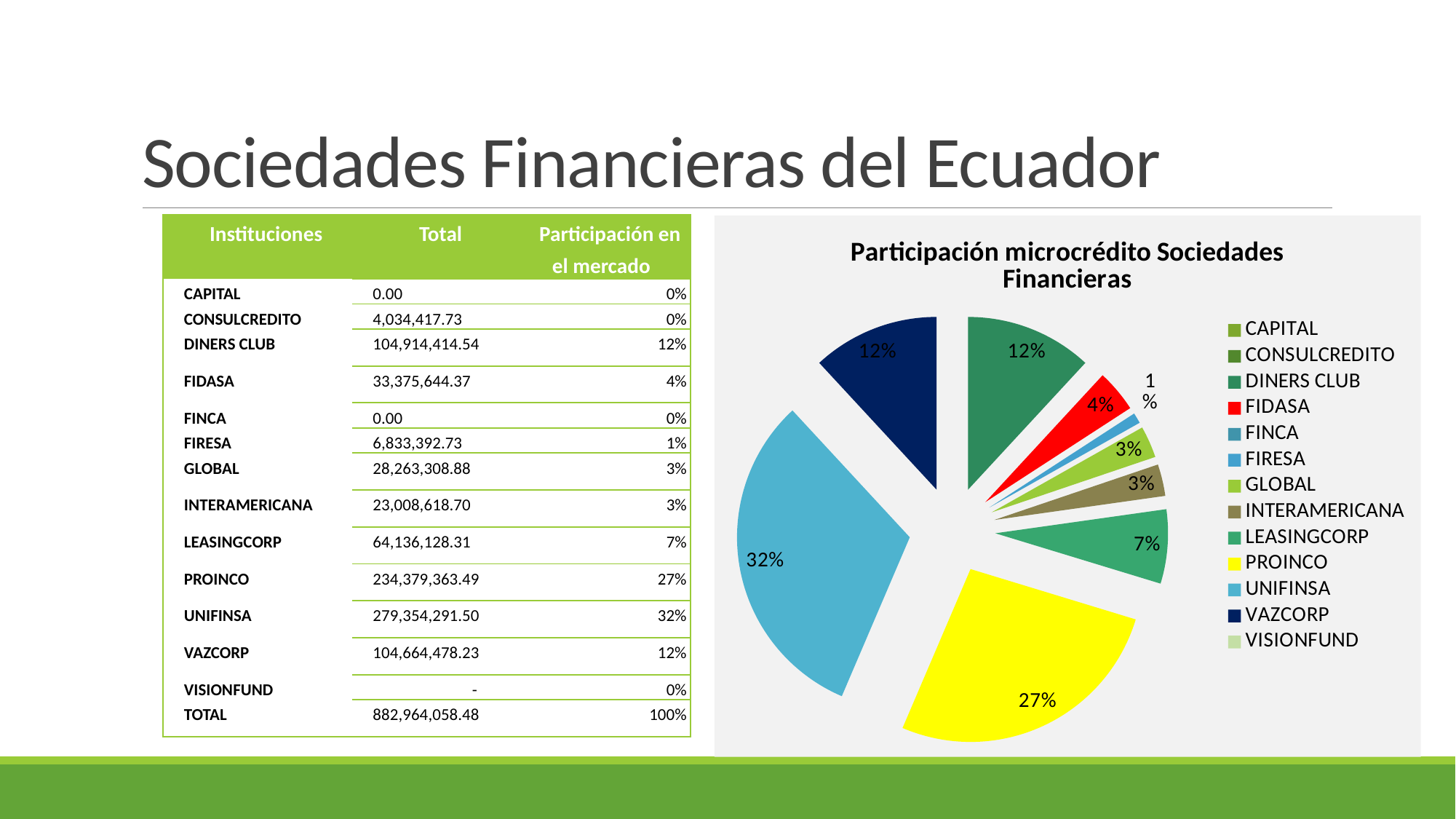

# Sociedades Financieras del Ecuador
| Instituciones | Total | Participación en el mercado |
| --- | --- | --- |
| CAPITAL | 0.00 | 0% |
| CONSULCREDITO | 4,034,417.73 | 0% |
| DINERS CLUB | 104,914,414.54 | 12% |
| FIDASA | 33,375,644.37 | 4% |
| FINCA | 0.00 | 0% |
| FIRESA | 6,833,392.73 | 1% |
| GLOBAL | 28,263,308.88 | 3% |
| INTERAMERICANA | 23,008,618.70 | 3% |
| LEASINGCORP | 64,136,128.31 | 7% |
| PROINCO | 234,379,363.49 | 27% |
| UNIFINSA | 279,354,291.50 | 32% |
| VAZCORP | 104,664,478.23 | 12% |
| VISIONFUND | - | 0% |
| TOTAL | 882,964,058.48 | 100% |

### Chart: Participación microcrédito Sociedades Financieras

| Category |  |
|---|---|
| CAPITAL | 0.0 |
| CONSULCREDITO | 0.0 |
| DINERS CLUB | 0.12 |
| FIDASA | 0.04 |
| FINCA | 0.0 |
| FIRESA | 0.01 |
| GLOBAL | 0.03 |
| INTERAMERICANA | 0.03 |
| LEASINGCORP | 0.07 |
| PROINCO | 0.27 |
| UNIFINSA | 0.32 |
| VAZCORP | 0.12 |
| VISIONFUND | 0.0 |